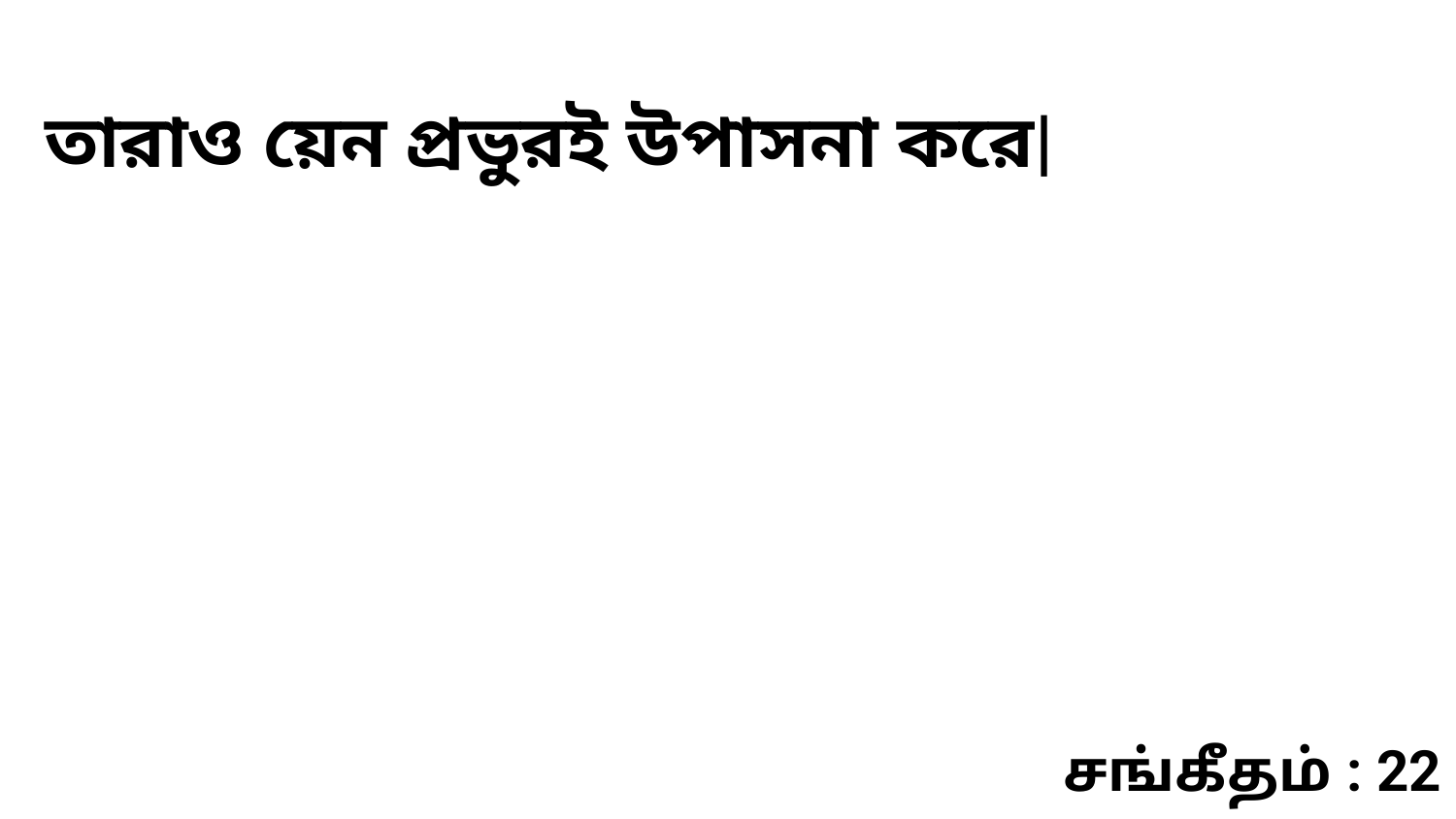

তারাও য়েন প্রভুরই উপাসনা করে|
சங்கீதம் : 22